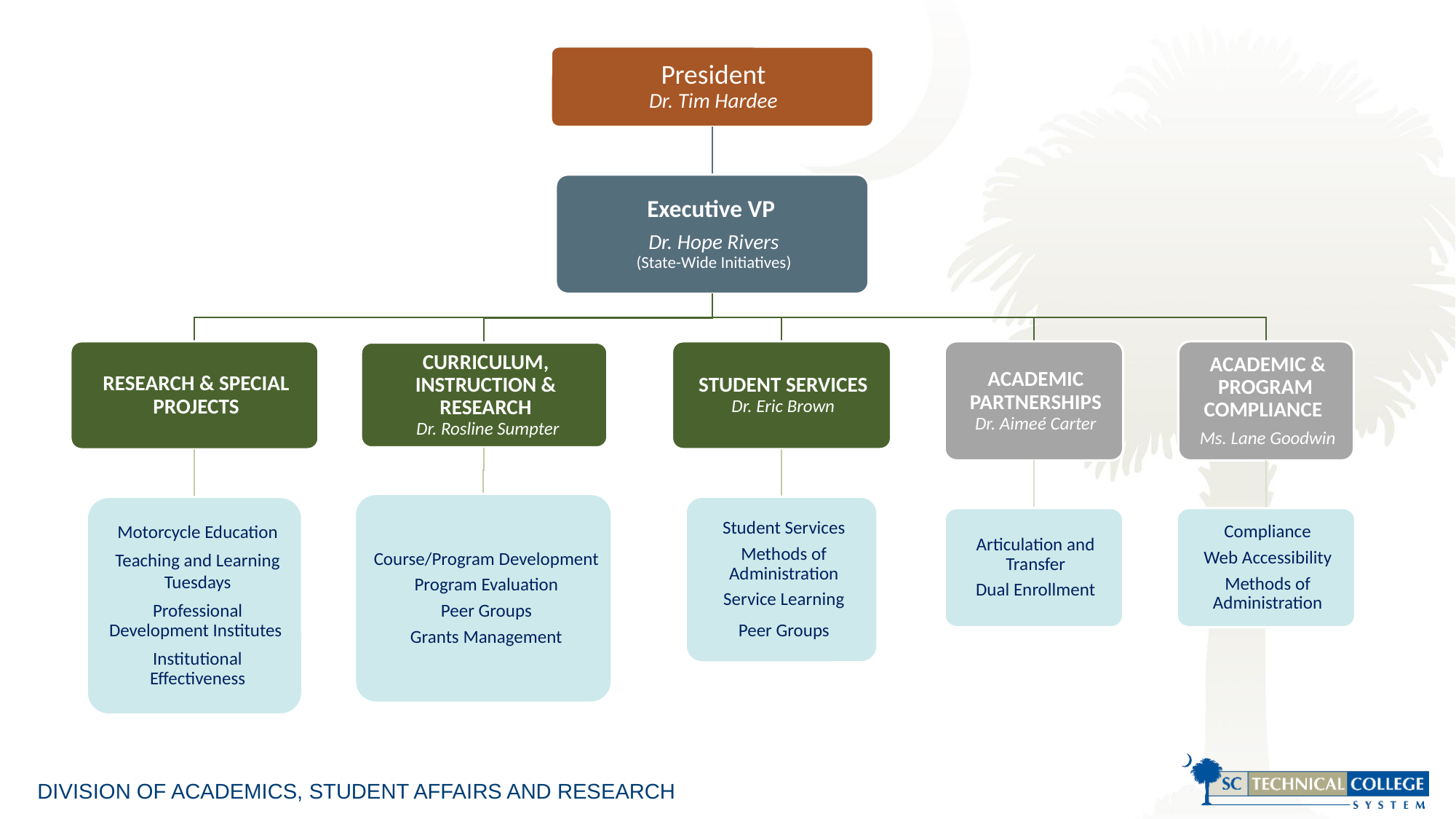

President
Dr. Tim Hardee
Executive VP
Dr. Hope Rivers
(State-Wide Initiatives)
RESEARCH & SPECIAL PROJECTS
Motorcycle Education
Teaching and Learning Tuesdays
Professional Development Institutes
Institutional Effectiveness
CURRICULUM, INSTRUCTION & RESEARCH
 Dr. Rosline Sumpter
Course/Program Development
Program Evaluation
Peer Groups
Grants Management
STUDENT SERVICES
Dr. Eric Brown
Student Services
Methods of Administration
Service Learning
Peer Groups
ACADEMIC PARTNERSHIPS
Dr. Aimeé Carter
Articulation and Transfer
Dual Enrollment
ACADEMIC & PROGRAM  COMPLIANCE
Ms. Lane Goodwin
Compliance
Web Accessibility
Methods of Administration